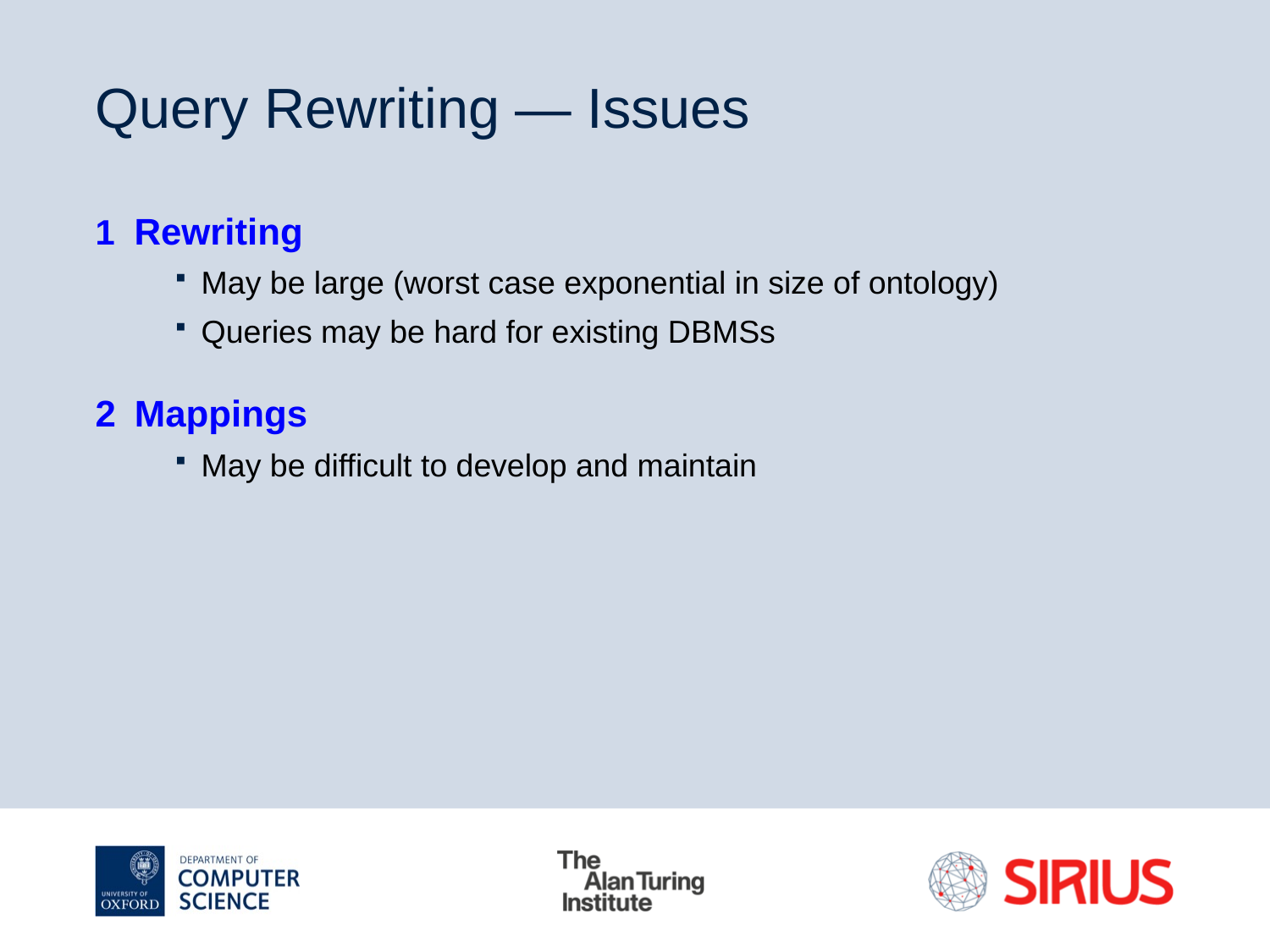

# Query Rewriting — Issues
1  Rewriting
May be large (worst case exponential in size of ontology)
Queries may be hard for existing DBMSs

2	Mappings
May be difficult to develop and maintain